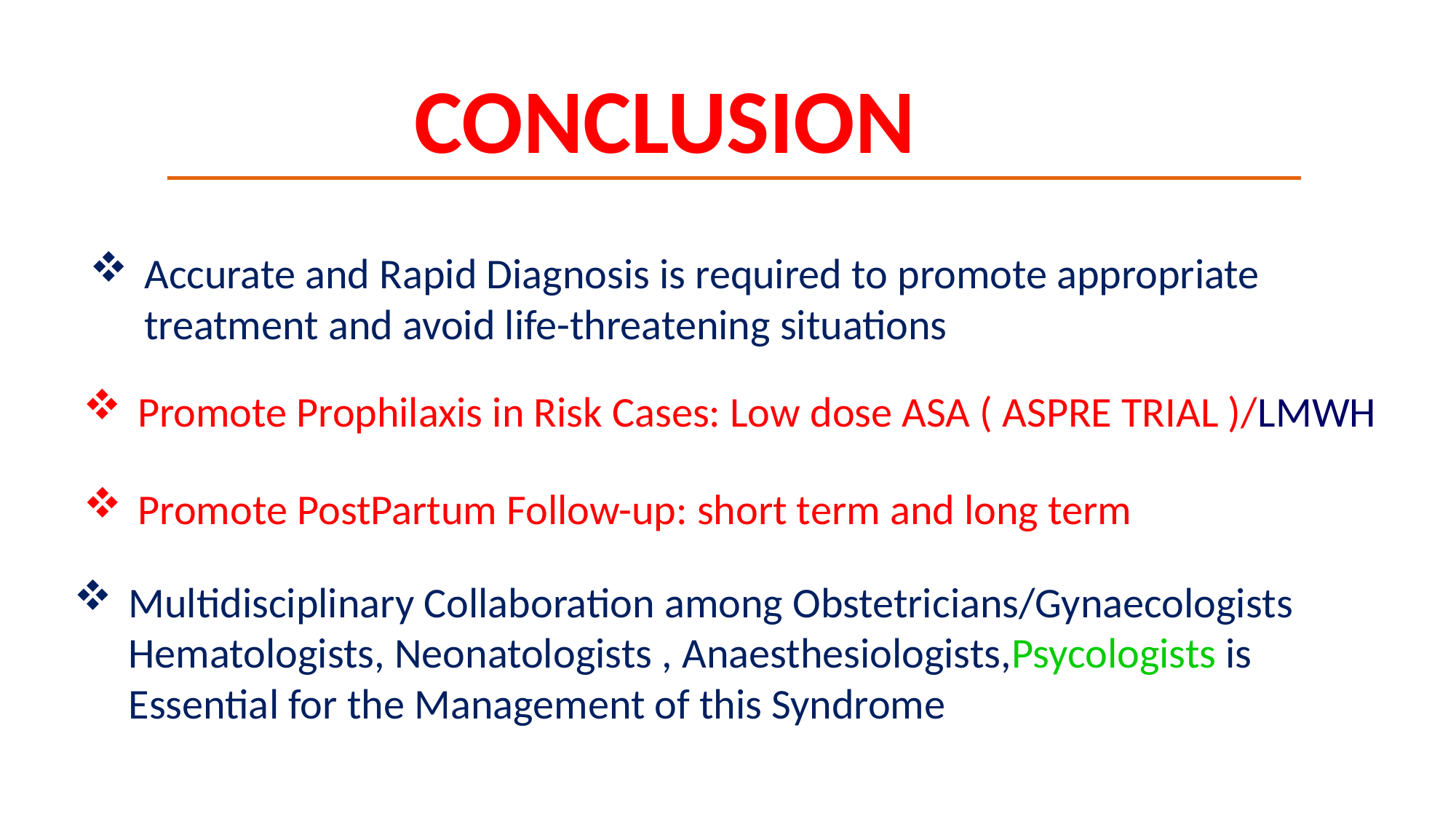

CONCLUSION
Accurate and Rapid Diagnosis is required to promote appropriate treatment and avoid life-threatening situations
Promote Prophilaxis in Risk Cases: Low dose ASA ( ASPRE TRIAL )/LMWH
Promote PostPartum Follow-up: short term and long term
Multidisciplinary Collaboration among Obstetricians/Gynaecologists Hematologists, Neonatologists , Anaesthesiologists,Psycologists is Essential for the Management of this Syndrome